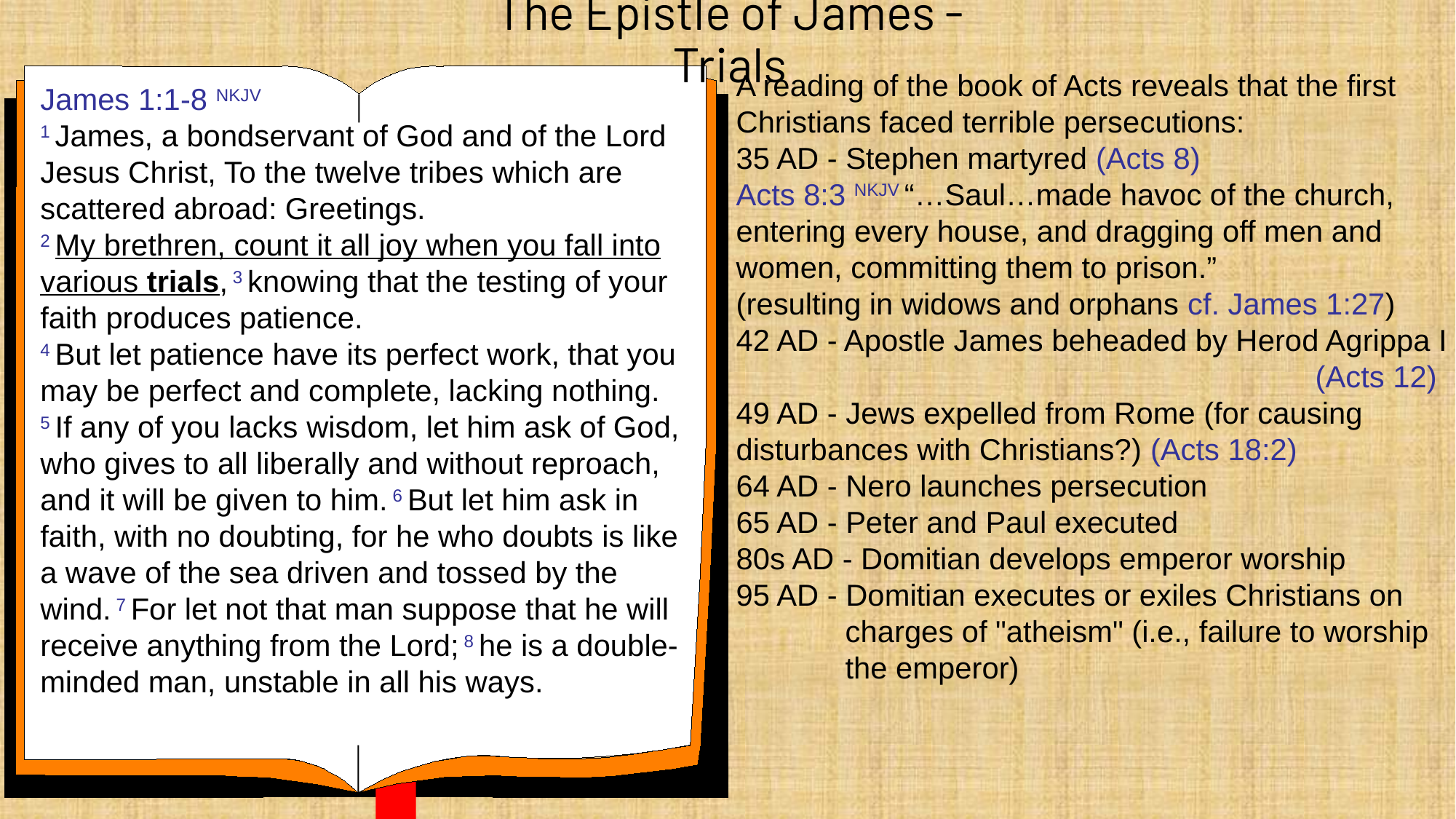

# The Epistle of James - Trials
A reading of the book of Acts reveals that the first Christians faced terrible persecutions:
35 AD - Stephen martyred (Acts 8)
Acts 8:3 NKJV “…Saul…made havoc of the church, entering every house, and dragging off men and women, committing them to prison.”
(resulting in widows and orphans cf. James 1:27)
42 AD - Apostle James beheaded by Herod Agrippa I 					    (Acts 12)
49 AD - Jews expelled from Rome (for causing 	disturbances with Christians?) (Acts 18:2)
64 AD - Nero launches persecution
65 AD - Peter and Paul executed
80s AD - Domitian develops emperor worship
95 AD - Domitian executes or exiles Christians on 	charges of "atheism" (i.e., failure to worship 	the emperor)

James 1:1-8 NKJV
1 James, a bondservant of God and of the Lord Jesus Christ, To the twelve tribes which are scattered abroad: Greetings.
2 My brethren, count it all joy when you fall into various trials, 3 knowing that the testing of your faith produces patience.
4 But let patience have its perfect work, that you may be perfect and complete, lacking nothing.
5 If any of you lacks wisdom, let him ask of God, who gives to all liberally and without reproach, and it will be given to him. 6 But let him ask in faith, with no doubting, for he who doubts is like a wave of the sea driven and tossed by the wind. 7 For let not that man suppose that he will receive anything from the Lord; 8 he is a double-minded man, unstable in all his ways.